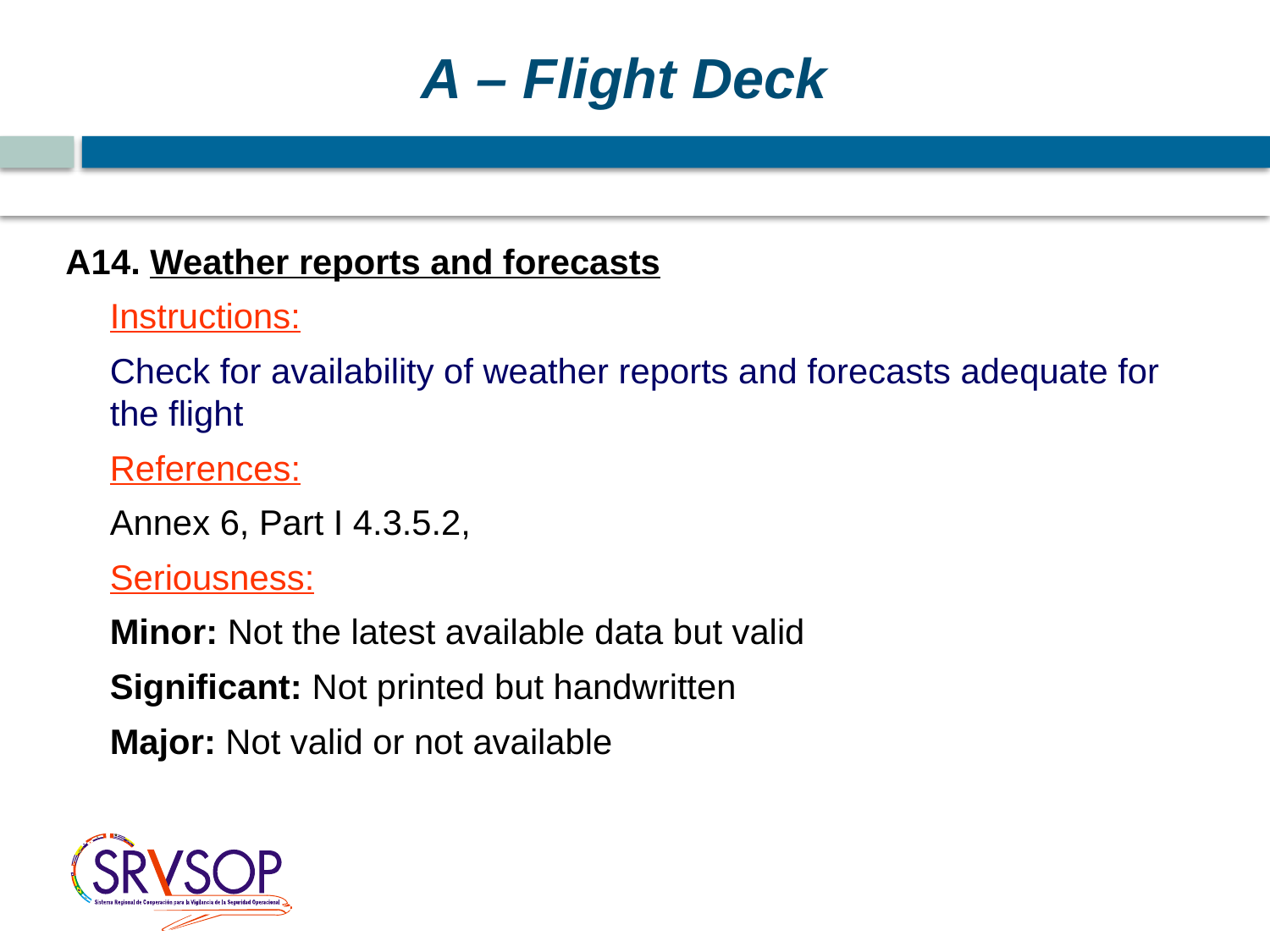

A – Flight Deck
A14. Weather reports and forecasts
   	Instructions:
   	Check for availability of weather reports and forecasts adequate for the flight
   	References:
   	Annex 6, Part I 4.3.5.2,
	Seriousness:
	Minor: Not the latest available data but valid
	Significant: Not printed but handwritten
	Major: Not valid or not available